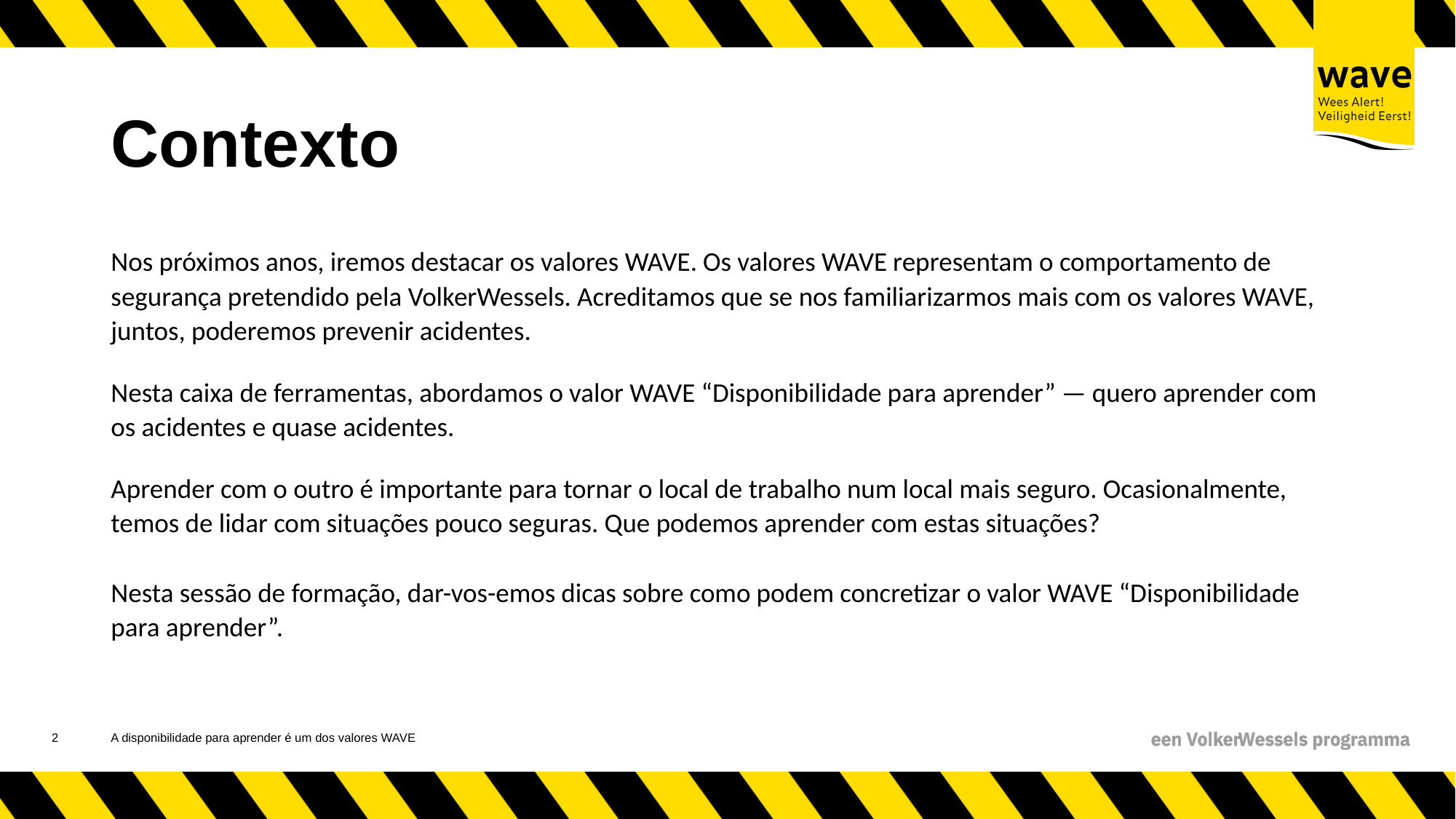

# Contexto
Nos próximos anos, iremos destacar os valores WAVE. Os valores WAVE representam o comportamento de segurança pretendido pela VolkerWessels. Acreditamos que se nos familiarizarmos mais com os valores WAVE, juntos, poderemos prevenir acidentes.
Nesta caixa de ferramentas, abordamos o valor WAVE “Disponibilidade para aprender” — quero aprender com os acidentes e quase acidentes.
Aprender com o outro é importante para tornar o local de trabalho num local mais seguro. Ocasionalmente, temos de lidar com situações pouco seguras. Que podemos aprender com estas situações?
Nesta sessão de formação, dar-vos-emos dicas sobre como podem concretizar o valor WAVE “Disponibilidade para aprender”.

2
A disponibilidade para aprender é um dos valores WAVE